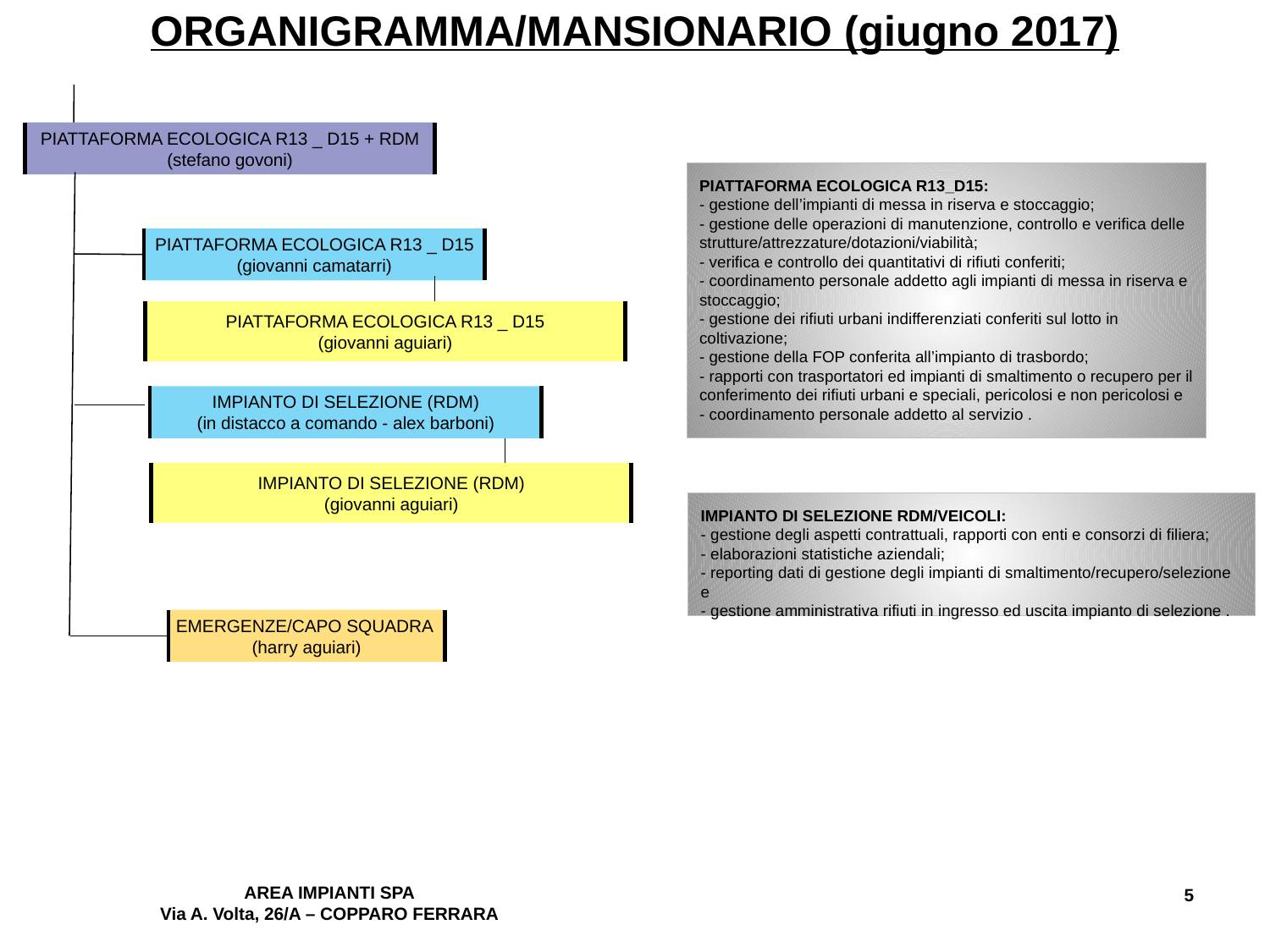

# ORGANIGRAMMA/MANSIONARIO (giugno 2017)
PIATTAFORMA ECOLOGICA R13 _ D15 + RDM
(stefano govoni)
PIATTAFORMA ECOLOGICA R13_D15:
- gestione dell’impianti di messa in riserva e stoccaggio;
- gestione delle operazioni di manutenzione, controllo e verifica delle strutture/attrezzature/dotazioni/viabilità;
- verifica e controllo dei quantitativi di rifiuti conferiti;
- coordinamento personale addetto agli impianti di messa in riserva e stoccaggio;
- gestione dei rifiuti urbani indifferenziati conferiti sul lotto in coltivazione;
- gestione della FOP conferita all’impianto di trasbordo;
- rapporti con trasportatori ed impianti di smaltimento o recupero per il conferimento dei rifiuti urbani e speciali, pericolosi e non pericolosi e
- coordinamento personale addetto al servizio .

PIATTAFORMA ECOLOGICA R13 _ D15
(giovanni camatarri)
PIATTAFORMA ECOLOGICA R13 _ D15
(giovanni aguiari)
IMPIANTO DI SELEZIONE (RDM)
(in distacco a comando - alex barboni)
IMPIANTO DI SELEZIONE (RDM)
(giovanni aguiari)
IMPIANTO DI SELEZIONE RDM/VEICOLI:
- gestione degli aspetti contrattuali, rapporti con enti e consorzi di filiera;
- elaborazioni statistiche aziendali;
- reporting dati di gestione degli impianti di smaltimento/recupero/selezione e
- gestione amministrativa rifiuti in ingresso ed uscita impianto di selezione .

EMERGENZE/CAPO SQUADRA
(harry aguiari)
AREA IMPIANTI SPA
Via A. Volta, 26/A – COPPARO FERRARA
5